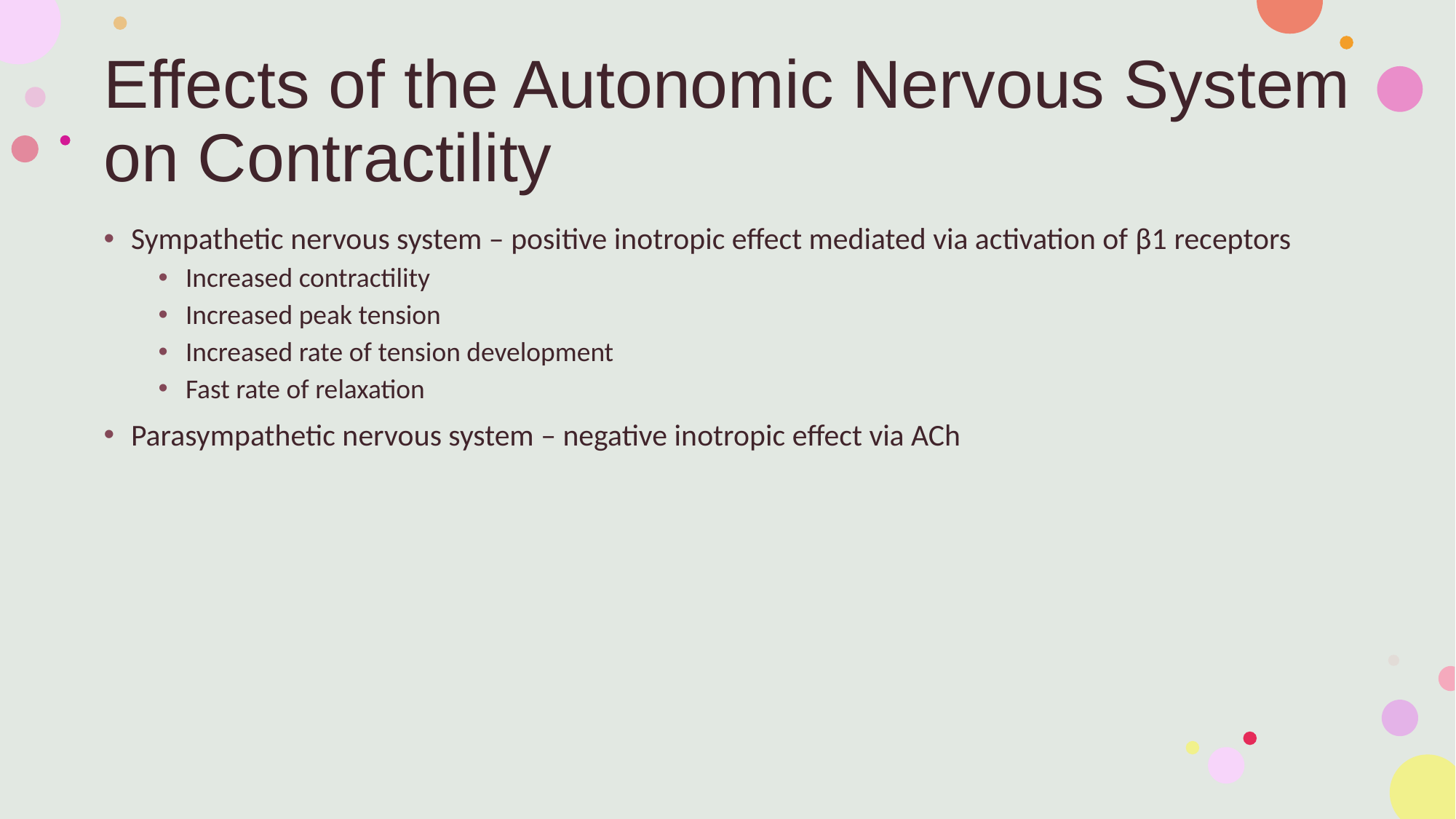

# Effects of the Autonomic Nervous System on Contractility
Sympathetic nervous system – positive inotropic effect mediated via activation of β1 receptors
Increased contractility
Increased peak tension
Increased rate of tension development
Fast rate of relaxation
Parasympathetic nervous system – negative inotropic effect via ACh